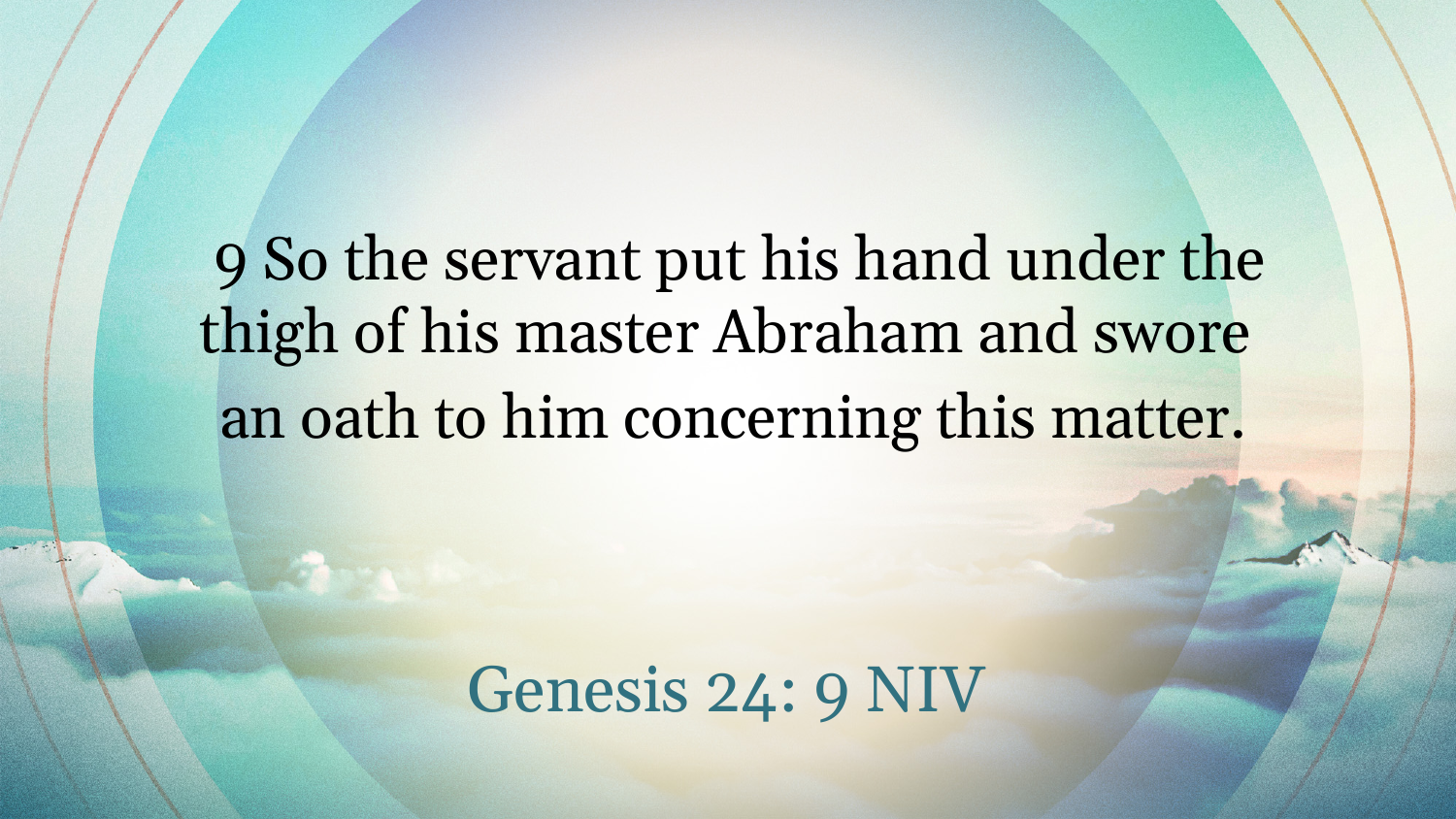

9 So the servant put his hand under the thigh of his master Abraham and swore
an oath to him concerning this matter.
Genesis 24: 9 NIV